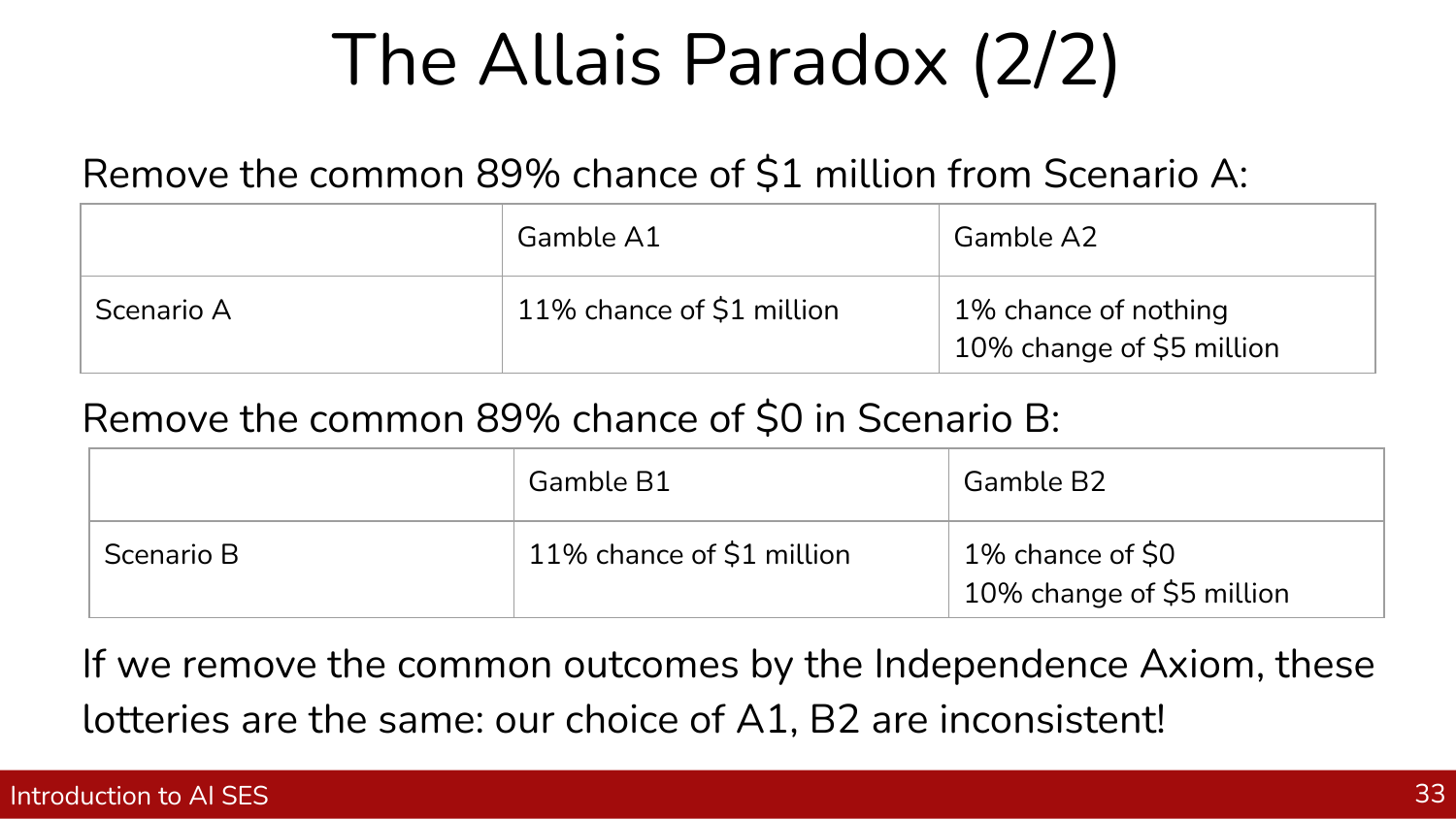

# The Allais Paradox (2/2)
Remove the common 89% chance of $1 million from Scenario A:

|  | Gamble A1 | Gamble A2 |
| --- | --- | --- |
| Scenario A | 11% chance of $1 million | 1% chance of nothing 10% change of $5 million |
Remove the common 89% chance of $0 in Scenario B:
|  | Gamble B1 | Gamble B2 |
| --- | --- | --- |
| Scenario B | 11% chance of $1 million | 1% chance of $0 10% change of $5 million |
If we remove the common outcomes by the Independence Axiom, these lotteries are the same: our choice of A1, B2 are inconsistent!

33
Introduction to AI SES